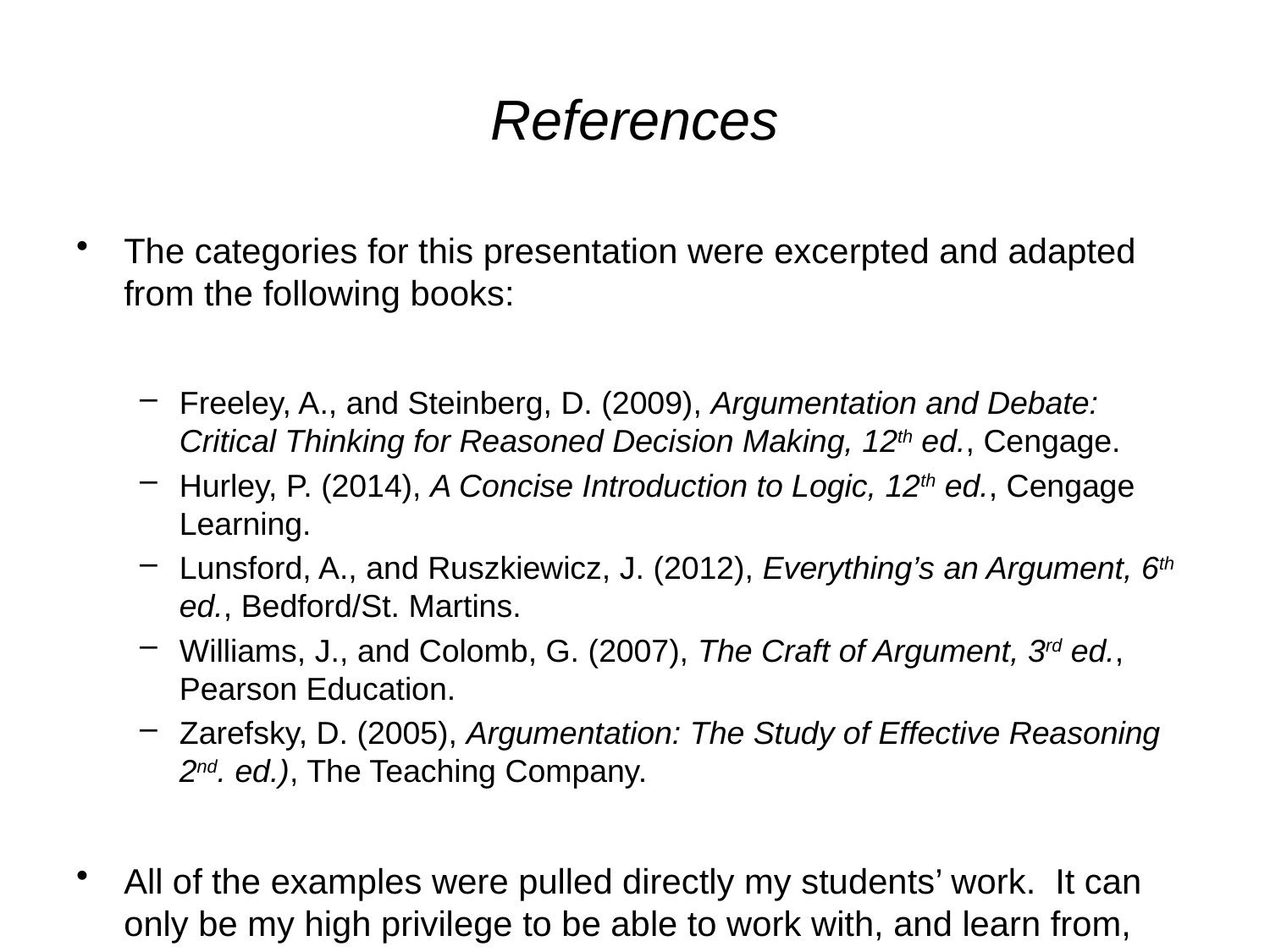

# References
The categories for this presentation were excerpted and adapted from the following books:

Freeley, A., and Steinberg, D. (2009), Argumentation and Debate: Critical Thinking for Reasoned Decision Making, 12th ed., Cengage.
Hurley, P. (2014), A Concise Introduction to Logic, 12th ed., Cengage Learning.
Lunsford, A., and Ruszkiewicz, J. (2012), Everything’s an Argument, 6th ed., Bedford/St. Martins.
Williams, J., and Colomb, G. (2007), The Craft of Argument, 3rd ed., Pearson Education.
Zarefsky, D. (2005), Argumentation: The Study of Effective Reasoning 2nd. ed.), The Teaching Company.

All of the examples were pulled directly my students’ work.  It can only be my high privilege to be able to work with, and learn from, these motivated and talented student-professionals.